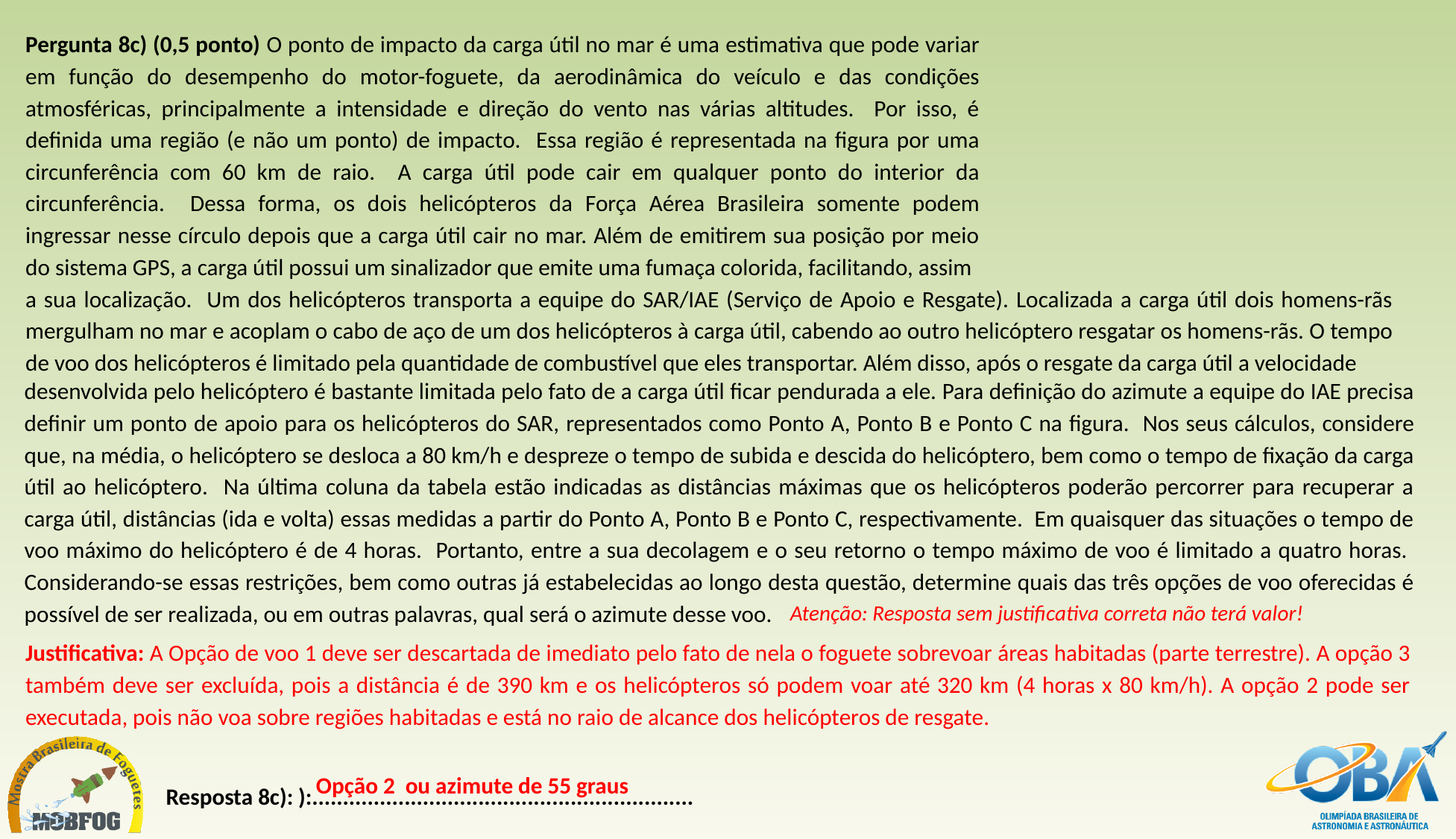

Pergunta 8c) (0,5 ponto) O ponto de impacto da carga útil no mar é uma estimativa que pode variar em função do desempenho do motor-foguete, da aerodinâmica do veículo e das condições atmosféricas, principalmente a intensidade e direção do vento nas várias altitudes.  Por isso, é definida uma região (e não um ponto) de impacto.  Essa região é representada na figura por uma circunferência com 60 km de raio.  A carga útil pode cair em qualquer ponto do interior da circunferência.  Dessa forma, os dois helicópteros da Força Aérea Brasileira somente podem ingressar nesse círculo depois que a carga útil cair no mar. Além de emitirem sua posição por meio do sistema GPS, a carga útil possui um sinalizador que emite uma fumaça colorida, facilitando, assim
a sua localização.  Um dos helicópteros transporta a equipe do SAR/IAE (Serviço de Apoio e Resgate). Localizada a carga útil dois homens-rãs mergulham no mar e acoplam o cabo de aço de um dos helicópteros à carga útil, cabendo ao outro helicóptero resgatar os homens-rãs. O tempo de voo dos helicópteros é limitado pela quantidade de combustível que eles transportar. Além disso, após o resgate da carga útil a velocidade
desenvolvida pelo helicóptero é bastante limitada pelo fato de a carga útil ficar pendurada a ele. Para definição do azimute a equipe do IAE precisa definir um ponto de apoio para os helicópteros do SAR, representados como Ponto A, Ponto B e Ponto C na figura.  Nos seus cálculos, considere que, na média, o helicóptero se desloca a 80 km/h e despreze o tempo de subida e descida do helicóptero, bem como o tempo de fixação da carga útil ao helicóptero.  Na última coluna da tabela estão indicadas as distâncias máximas que os helicópteros poderão percorrer para recuperar a carga útil, distâncias (ida e volta) essas medidas a partir do Ponto A, Ponto B e Ponto C, respectivamente.  Em quaisquer das situações o tempo de voo máximo do helicóptero é de 4 horas.  Portanto, entre a sua decolagem e o seu retorno o tempo máximo de voo é limitado a quatro horas.  Considerando-se essas restrições, bem como outras já estabelecidas ao longo desta questão, determine quais das três opções de voo oferecidas é possível de ser realizada, ou em outras palavras, qual será o azimute desse voo.
Atenção: Resposta sem justificativa correta não terá valor!
Justificativa: A Opção de voo 1 deve ser descartada de imediato pelo fato de nela o foguete sobrevoar áreas habitadas (parte terrestre). A opção 3 também deve ser excluída, pois a distância é de 390 km e os helicópteros só podem voar até 320 km (4 horas x 80 km/h). A opção 2 pode ser executada, pois não voa sobre regiões habitadas e está no raio de alcance dos helicópteros de resgate.
Opção 2  ou azimute de 55 graus
Resposta 8c): ):..............................................................